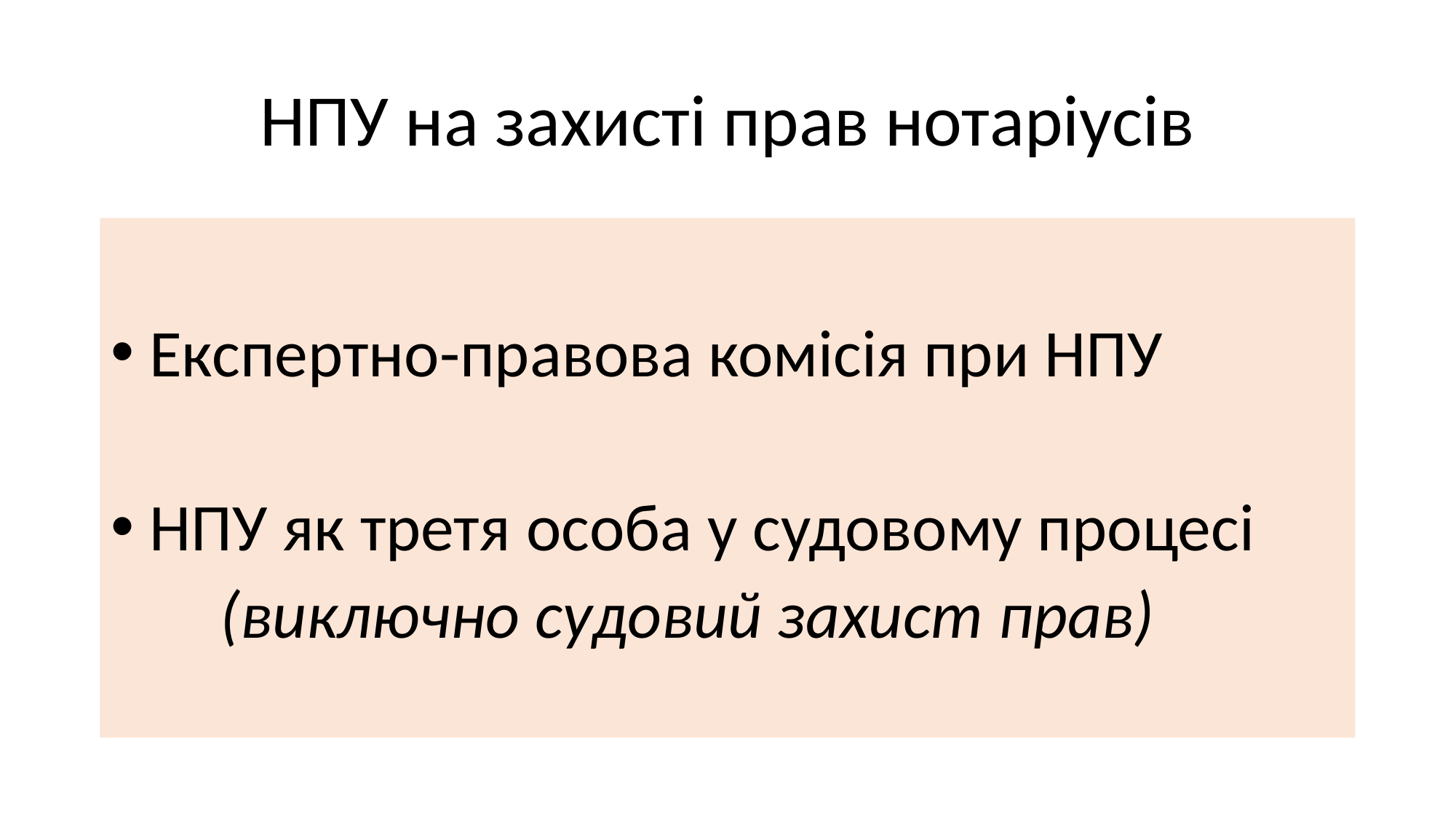

# НПУ на захисті прав нотаріусів

 Експертно-правова комісія при НПУ

 НПУ як третя особа у судовому процесі
	(виключно судовий захист прав)